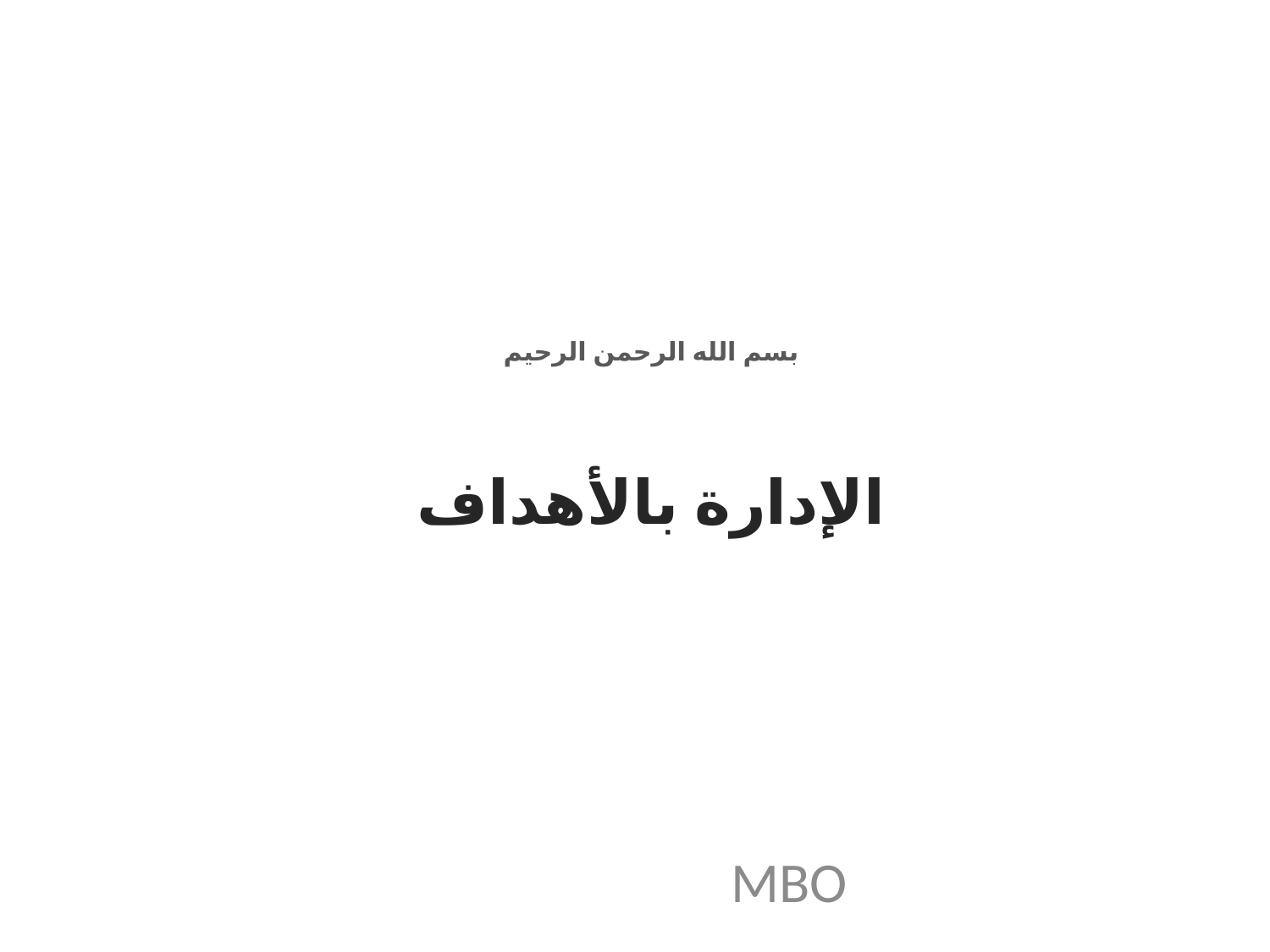

# بسم الله الرحمن الرحيم الإدارة بالأهداف MANAGEMENT BY OBJECTIVES
MBO